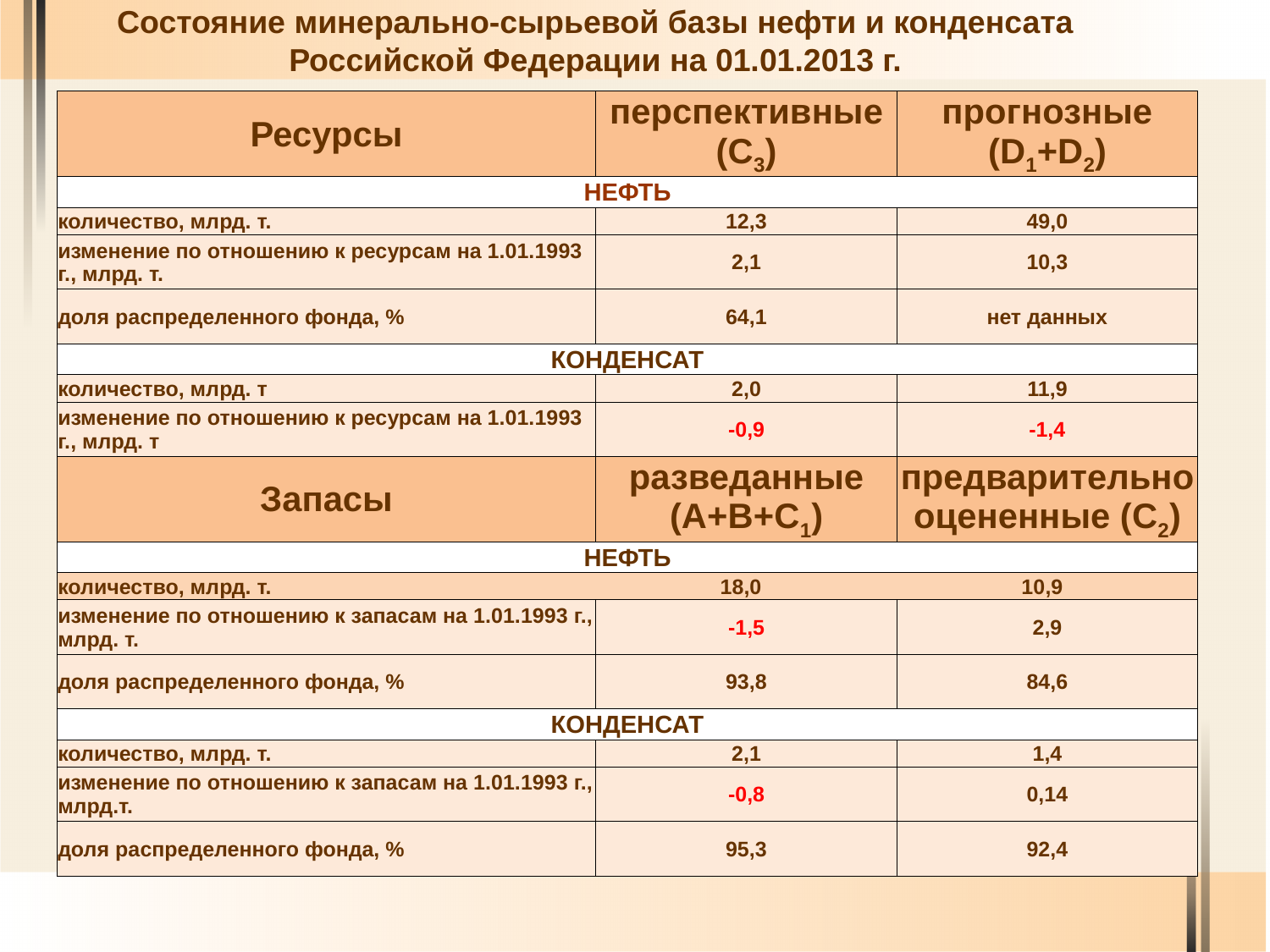

#
Состояние минерально-сырьевой базы нефти и конденсата Российской Федерации на 01.01.2013 г.
| Ресурсы | перспективные (С3) | прогнозные (D1+D2) |
| --- | --- | --- |
| НЕФТЬ |  |  |
| количество, млрд. т. | 12,3 | 49,0 |
| изменение по отношению к ресурсам на 1.01.1993 г., млрд. т. | 2,1 | 10,3 |
| доля распределенного фонда, % | 64,1 | нет данных |
| КОНДЕНСАТ |  |  |
| количество, млрд. т | 2,0 | 11,9 |
| изменение по отношению к ресурсам на 1.01.1993 г., млрд. т | -0,9 | -1,4 |
| Запасы | разведанные (А+В+С1) | предварительно оцененные (C2) |
| НЕФТЬ |  |  |
| количество, млрд. т. 18,0 10,9 |  |  |
| изменение по отношению к запасам на 1.01.1993 г., млрд. т. | -1,5 | 2,9 |
| доля распределенного фонда, % | 93,8 | 84,6 |
| КОНДЕНСАТ |  |  |
| количество, млрд. т. | 2,1 | 1,4 |
| изменение по отношению к запасам на 1.01.1993 г., млрд.т. | -0,8 | 0,14 |
| доля распределенного фонда, % | 95,3 | 92,4 |